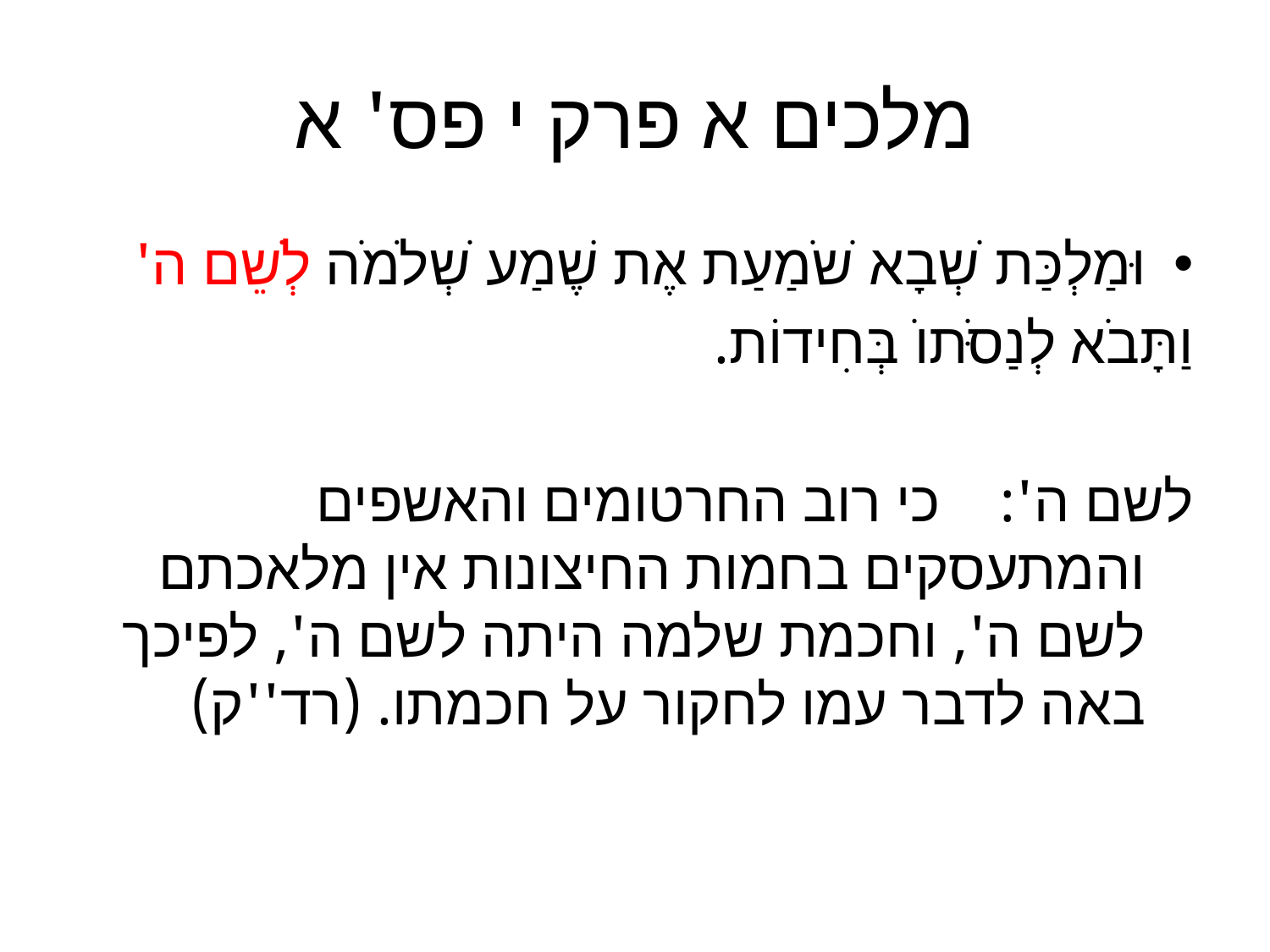

# מלכים א פרק י פס' א
וּמַלְכַּת ֹשְבָא ׂשֹמַעַת אֶת שֶׁמַע ׂשְלֹמׁה לְׂשֵם ה'
וַתָּבֹא לְנַסּׁתוׁ בְּחִידוֹת.

לשם ה':    כי רוב החרטומים והאשפים והמתעסקים בחמות החיצונות אין מלאכתם לשם ה', וחכמת שלמה היתה לשם ה', לפיכך באה לדבר עמו לחקור על חכמתו. (רד''ק)